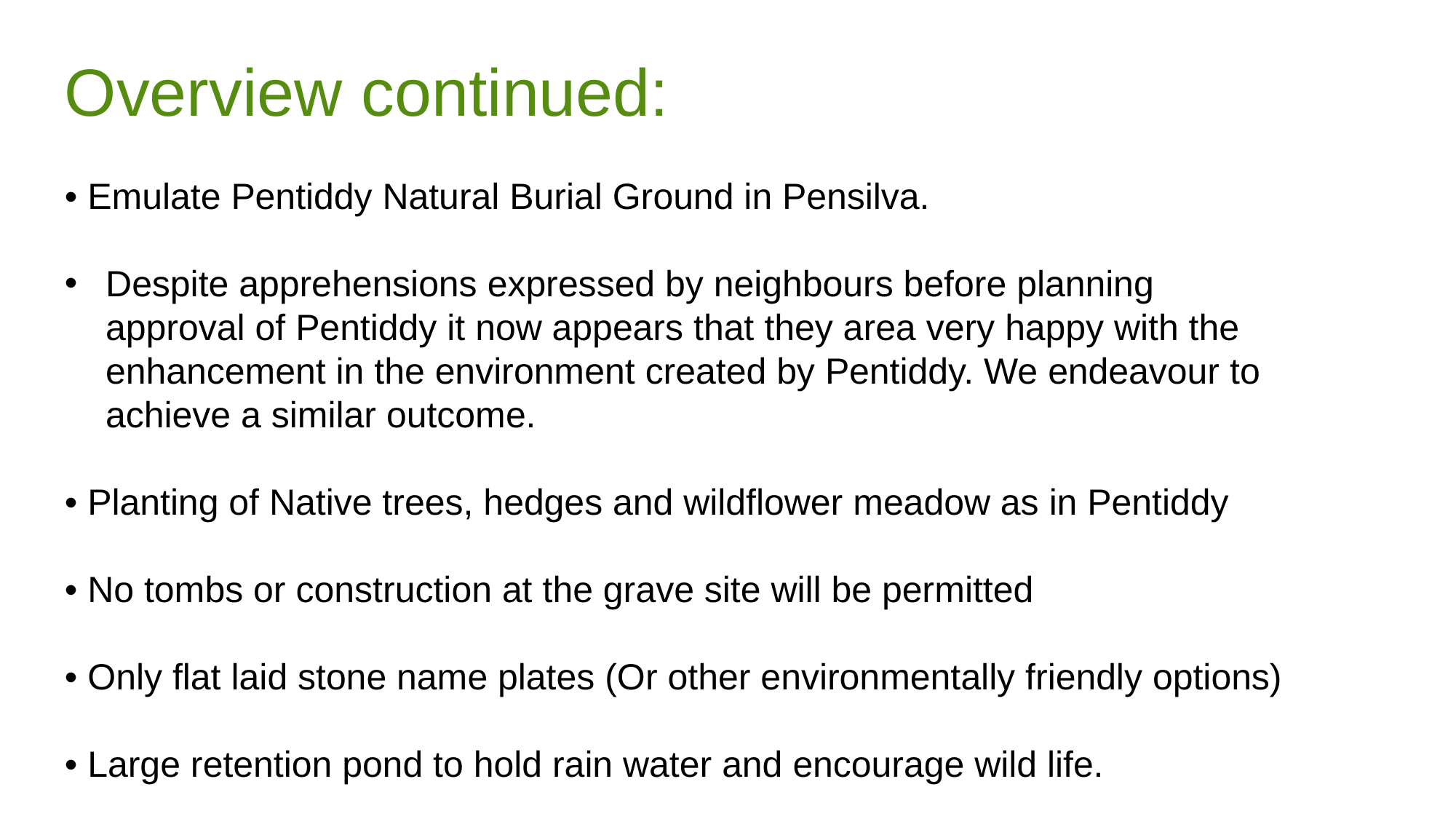

Overview continued:

• Emulate Pentiddy Natural Burial Ground in Pensilva.

Despite apprehensions expressed by neighbours before planning approval of Pentiddy it now appears that they area very happy with the enhancement in the environment created by Pentiddy. We endeavour to achieve a similar outcome.

• Planting of Native trees, hedges and wildflower meadow as in Pentiddy

• No tombs or construction at the grave site will be permitted

• Only flat laid stone name plates (Or other environmentally friendly options)

• Large retention pond to hold rain water and encourage wild life.